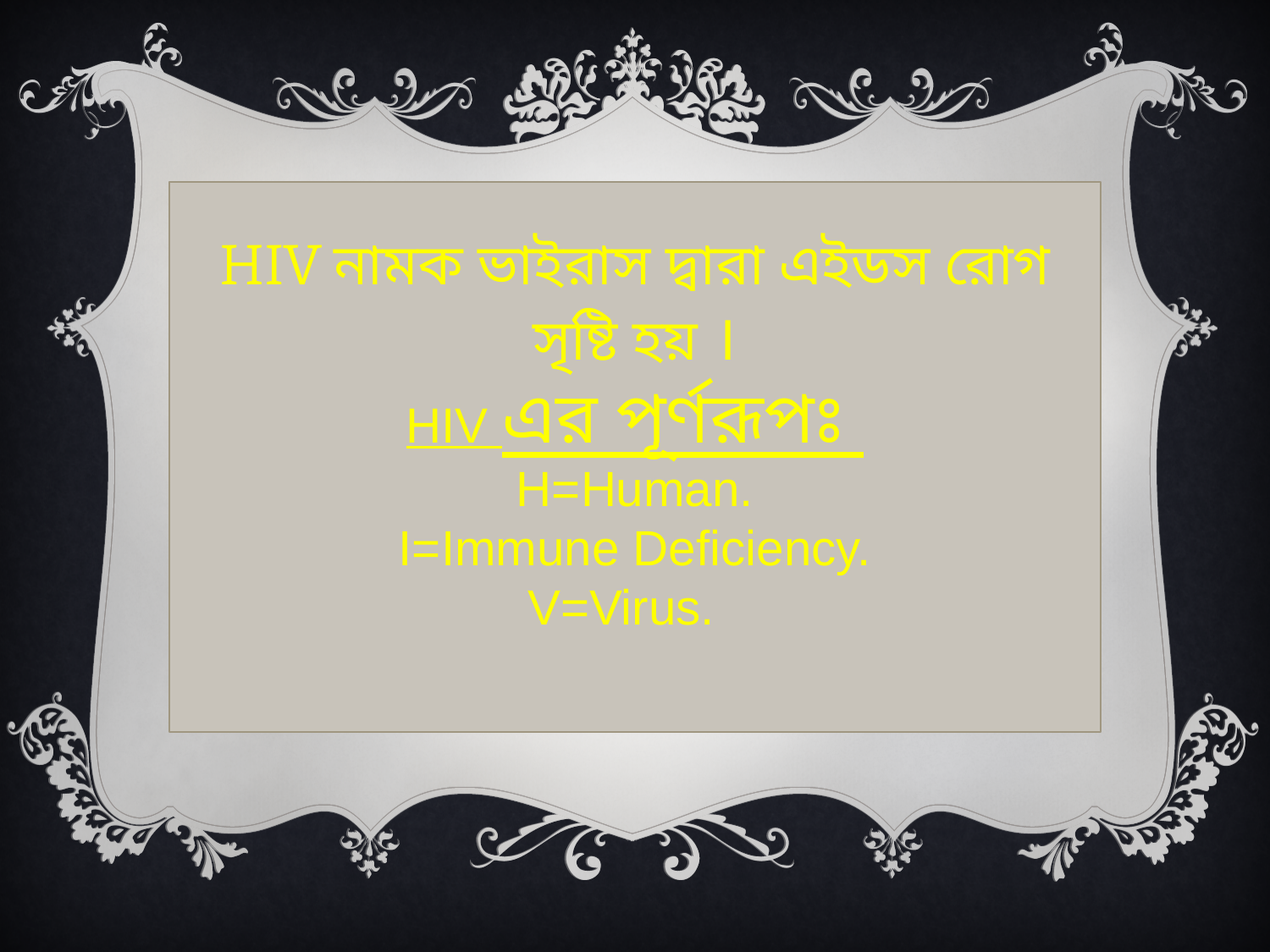

HIV নামক ভাইরাস দ্বারা এইডস রোগ সৃষ্টি হয় ।
HIV এর পূর্ণরূপঃ
H=Human.
I=Immune Deficiency.
V=Virus.